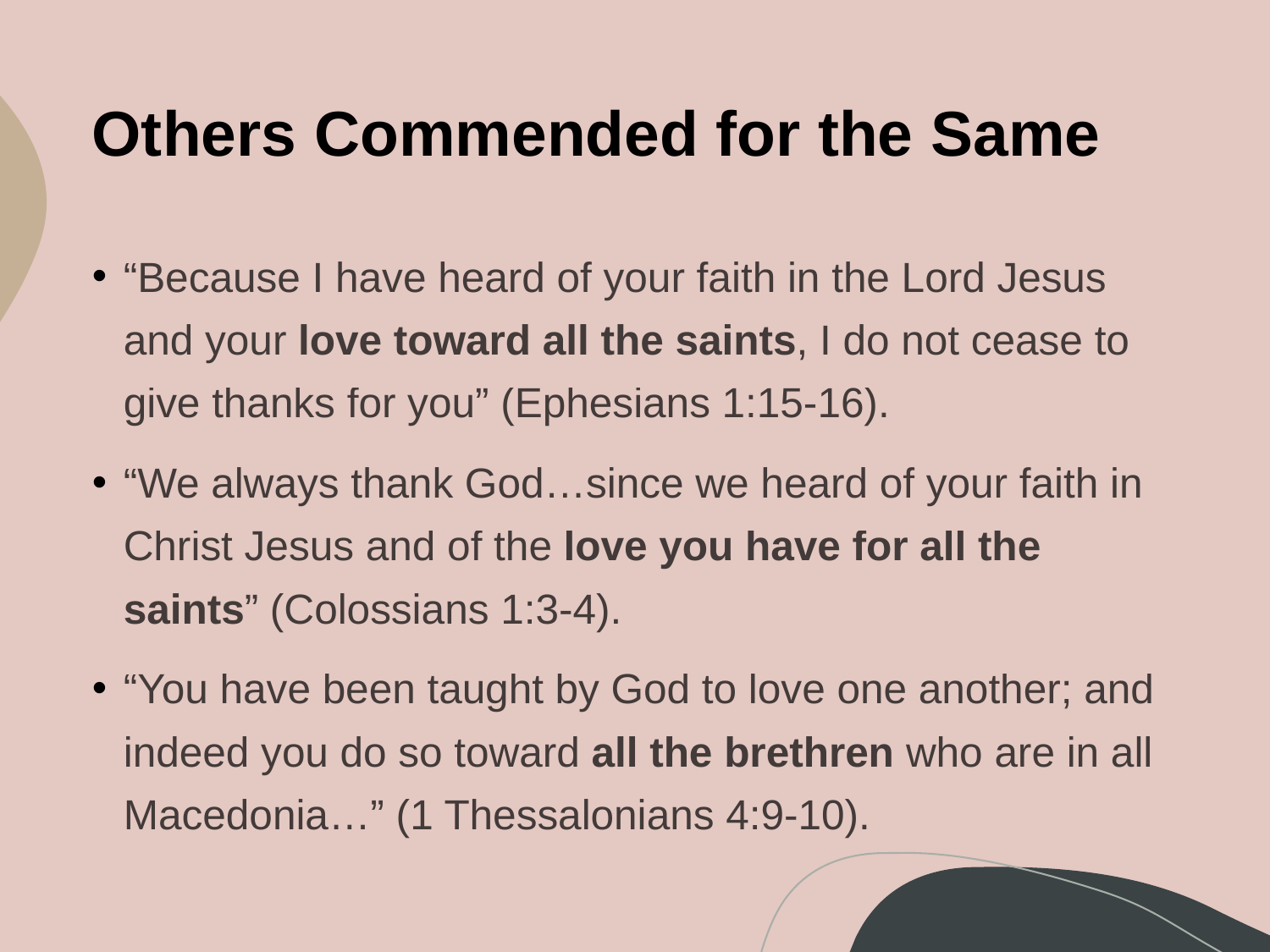

# Others Commended for the Same
“Because I have heard of your faith in the Lord Jesus and your love toward all the saints, I do not cease to give thanks for you” (Ephesians 1:15-16).
“We always thank God…since we heard of your faith in Christ Jesus and of the love you have for all the saints” (Colossians 1:3-4).
“You have been taught by God to love one another; and indeed you do so toward all the brethren who are in all Macedonia…” (1 Thessalonians 4:9-10).